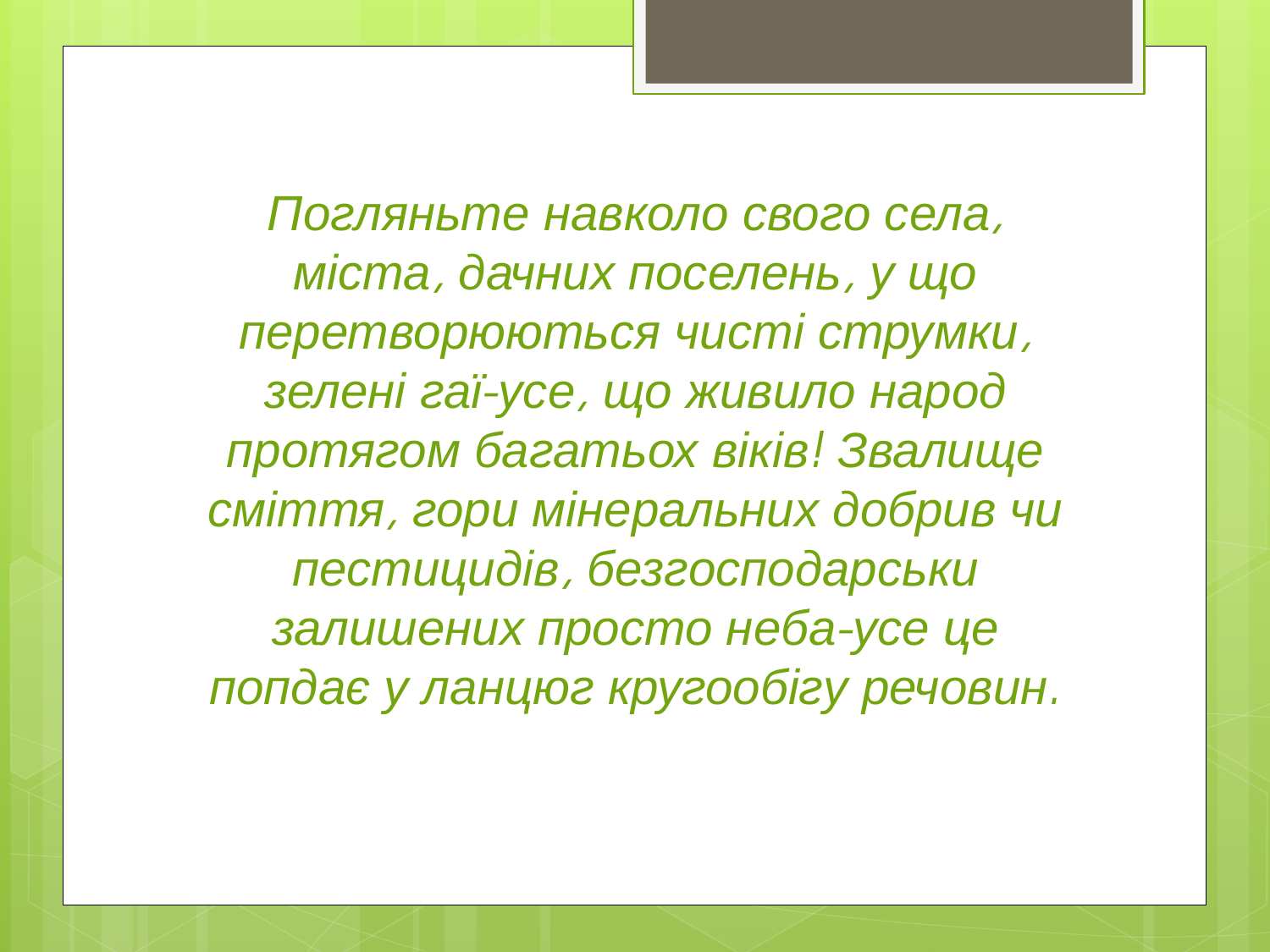

Погляньте навколо свого села, міста, дачних поселень, у що перетворюються чисті струмки, зелені гаї-усе, що живило народ протягом багатьох віків! Звалище сміття, гори мінеральних добрив чи пестицидів, безгосподарськи залишених просто неба-усе це попдає у ланцюг кругообігу речовин.